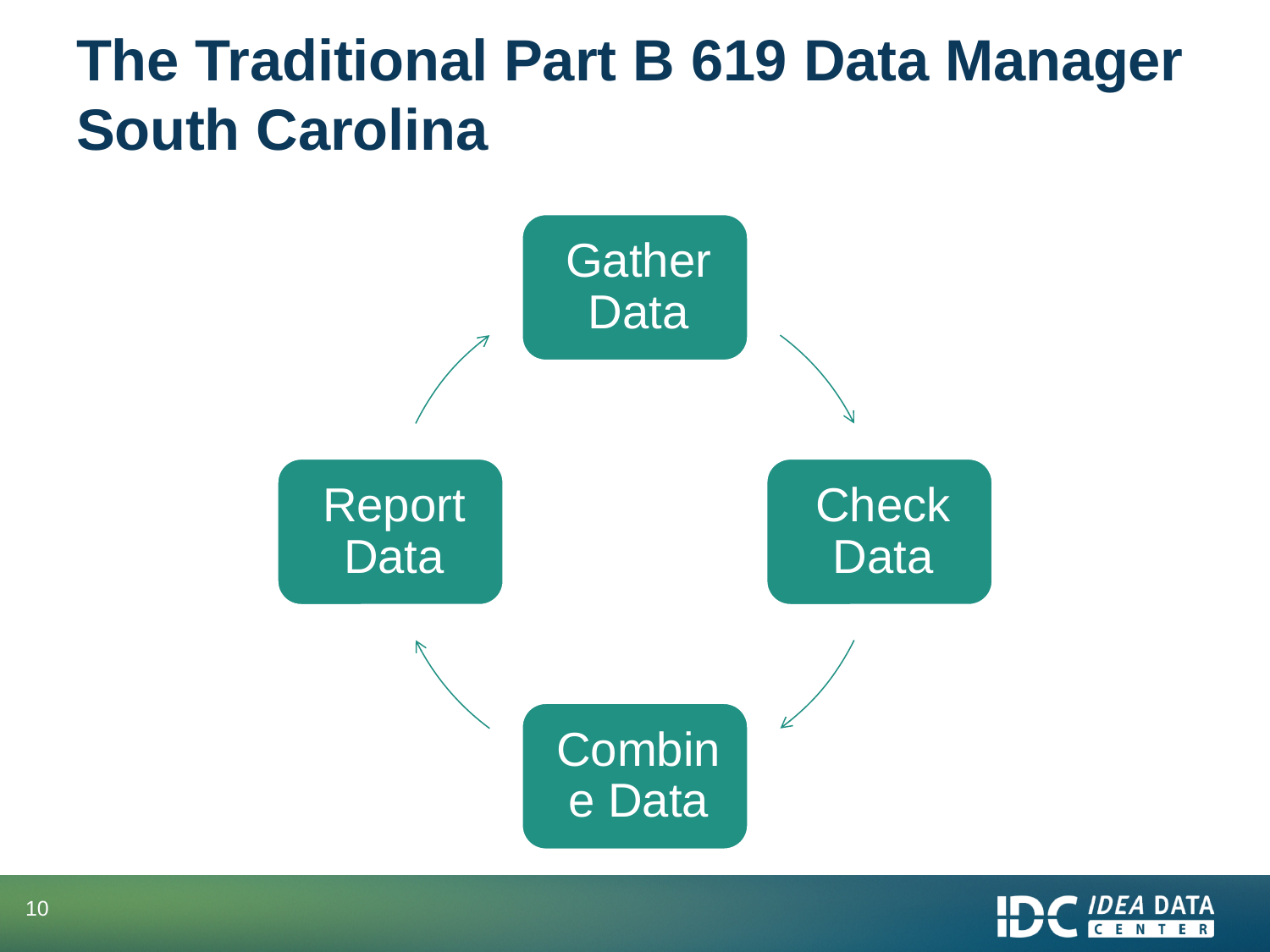

# The Traditional Part B 619 Data Manager South Carolina
Gather Data
Check Data
Combine Data
Report Data
10